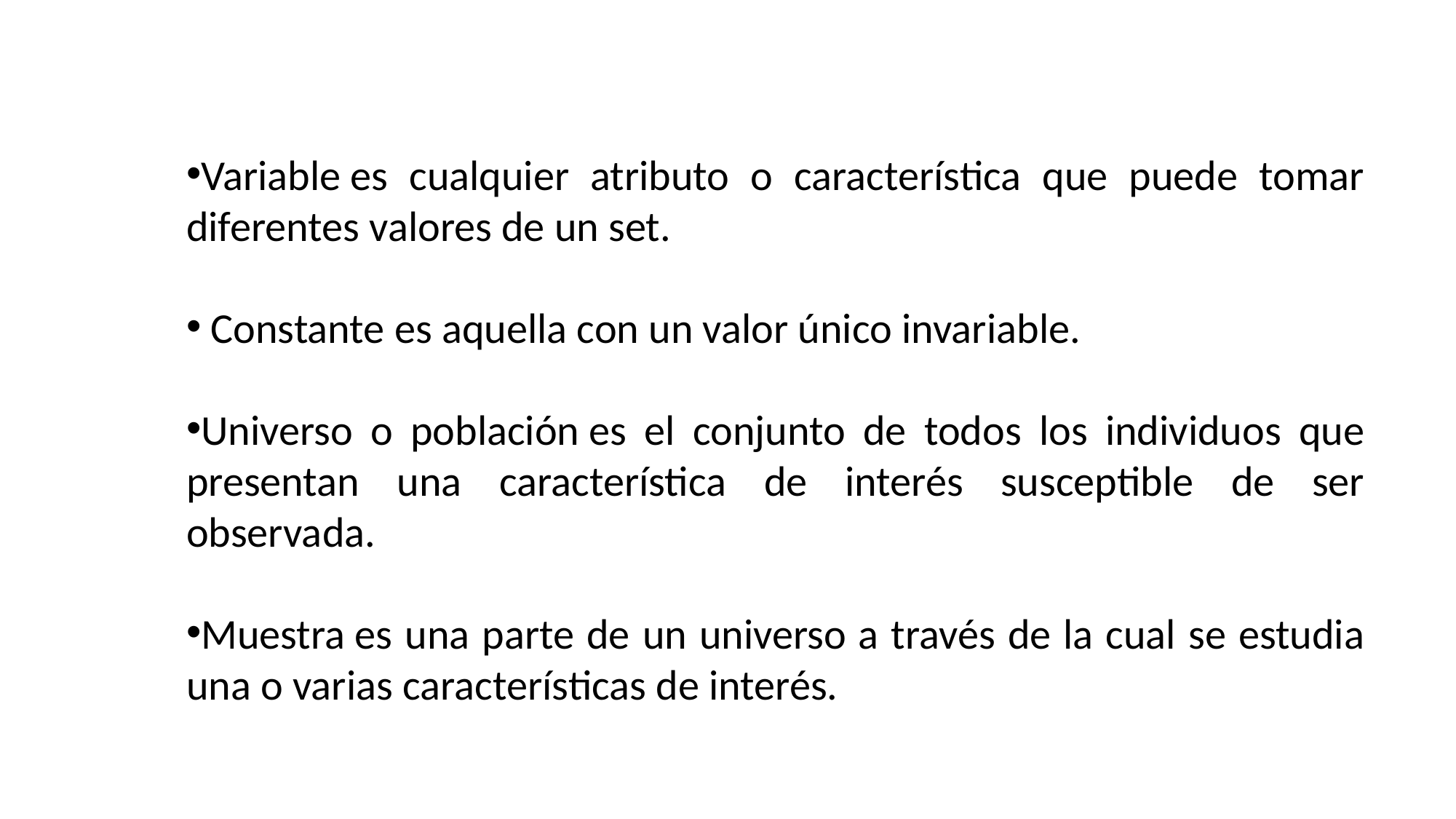

Variable es cualquier atributo o característica que puede tomar diferentes valores de un set.

 Constante es aquella con un valor único invariable.

Universo o población es el conjunto de todos los individuos que presentan una característica de interés susceptible de ser observada.

Muestra es una parte de un universo a través de la cual se estudia una o varias características de interés.